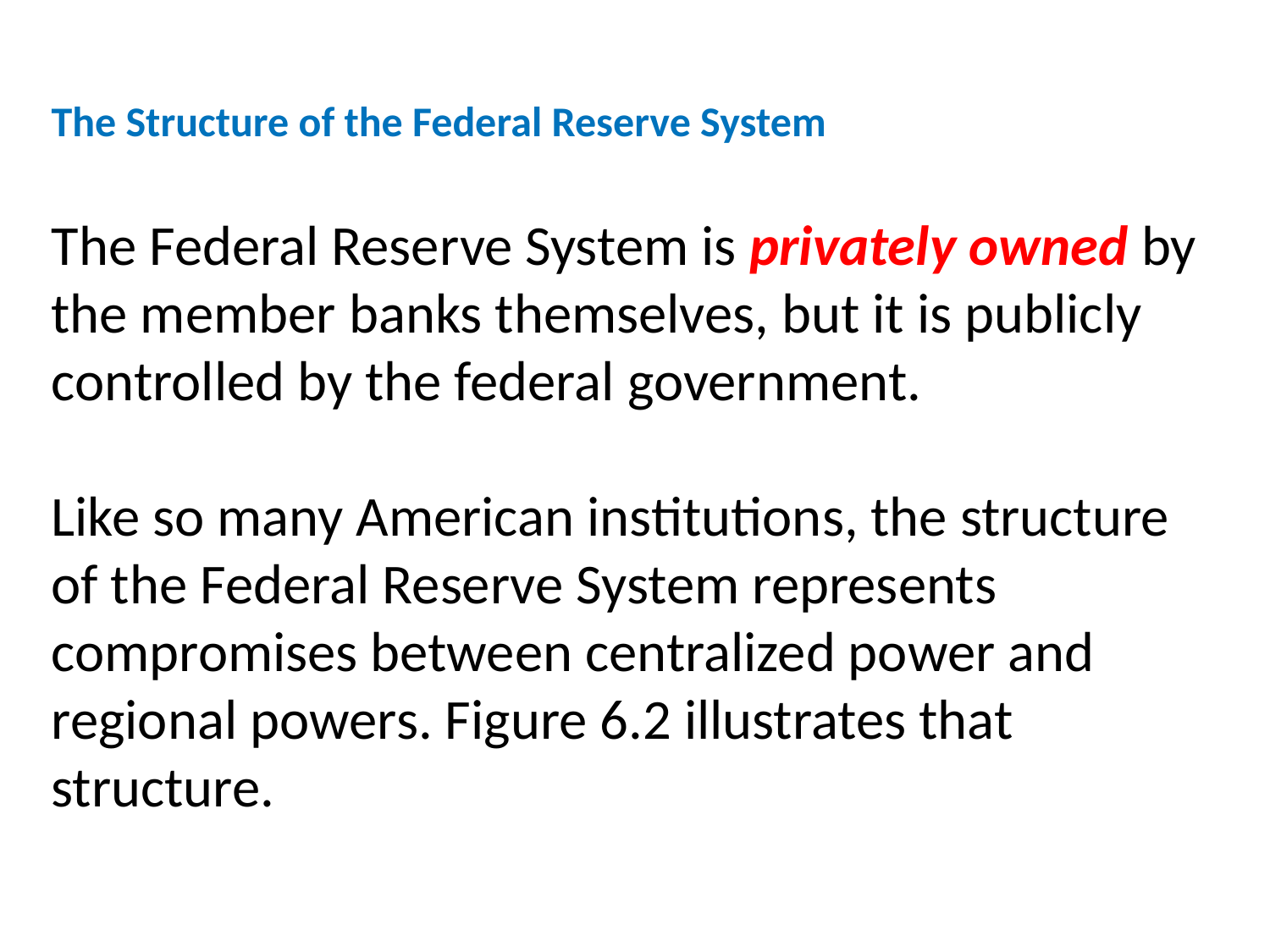

The Structure of the Federal Reserve System
The Federal Reserve System is privately owned by the member banks themselves, but it is publicly controlled by the federal government.

Like so many American institutions, the structure of the Federal Reserve System represents compromises between centralized power and regional powers. Figure 6.2 illustrates that structure.